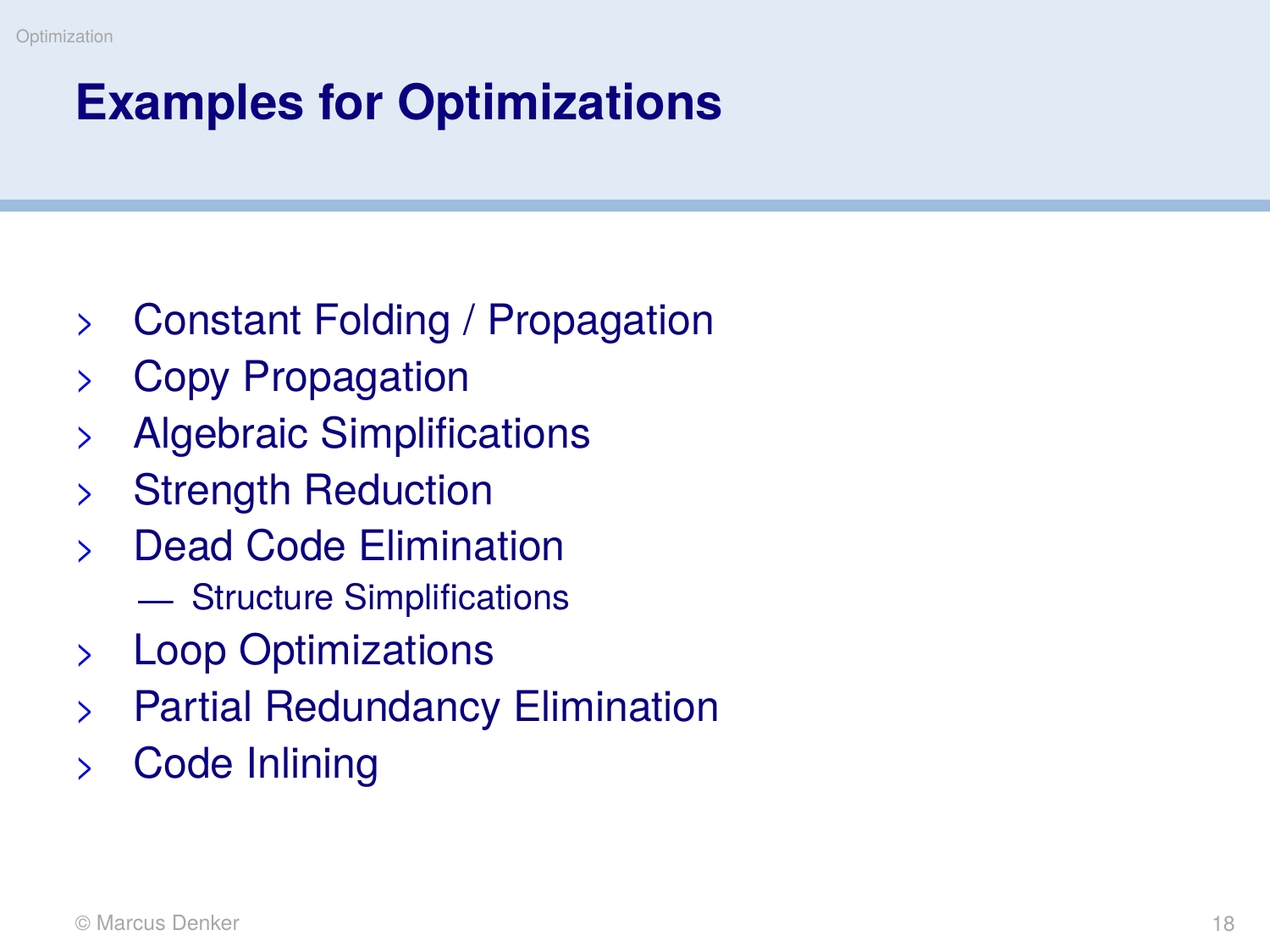

Optimization
# Examples for Optimizations

Constant Folding / Propagation
Copy Propagation
Algebraic Simplifications
Strength Reduction
Dead Code Elimination
Structure Simplifications
Loop Optimizations
Partial Redundancy Elimination
Code Inlining
© Marcus Denker
18